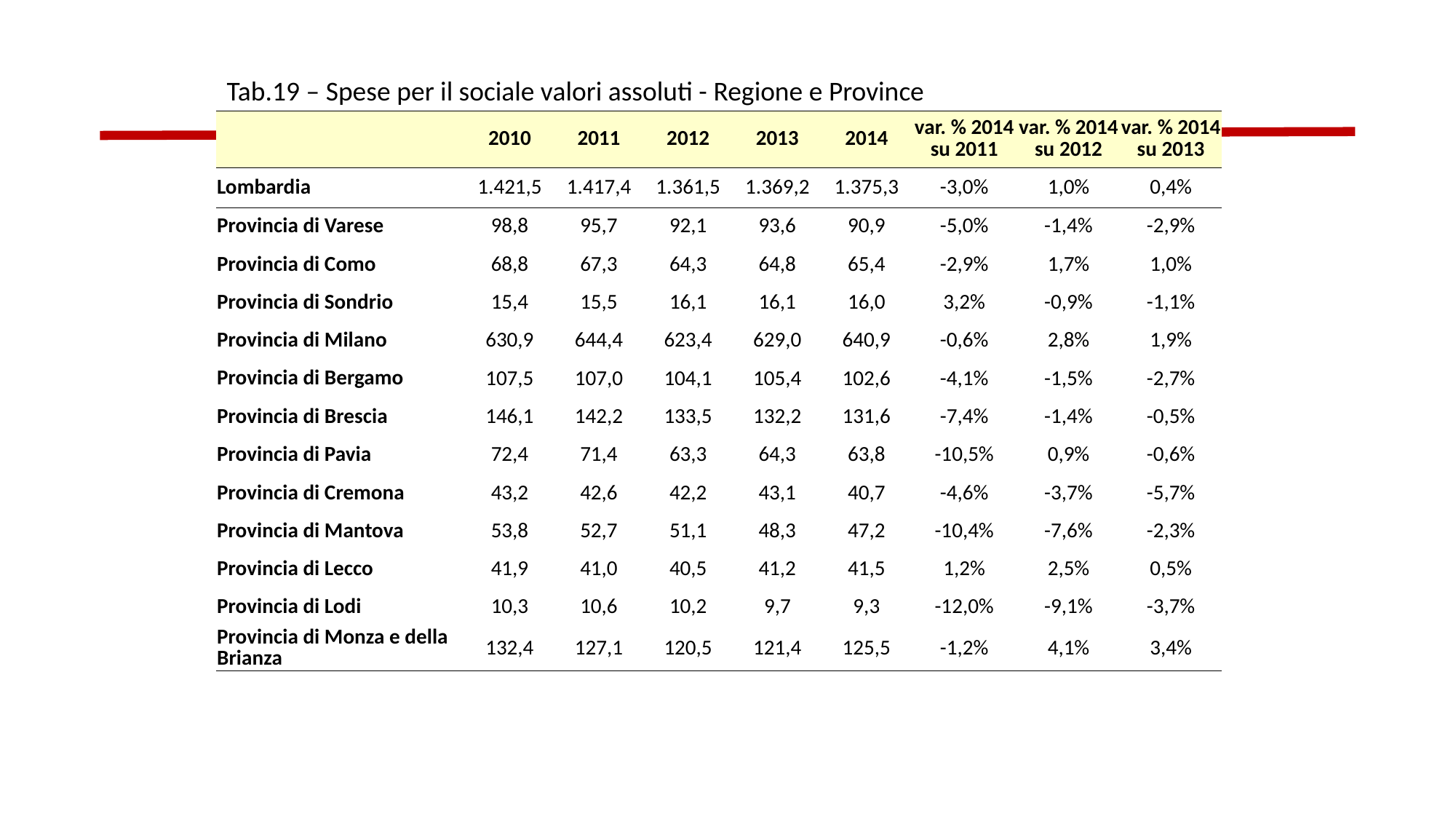

Tab.19 – Spese per il sociale valori assoluti - Regione e Province
|  | 2010 | 2011 | 2012 | 2013 | 2014 | var. % 2014 su 2011 | var. % 2014 su 2012 | var. % 2014 su 2013 |
| --- | --- | --- | --- | --- | --- | --- | --- | --- |
| Lombardia | 1.421,5 | 1.417,4 | 1.361,5 | 1.369,2 | 1.375,3 | -3,0% | 1,0% | 0,4% |
| Provincia di Varese | 98,8 | 95,7 | 92,1 | 93,6 | 90,9 | -5,0% | -1,4% | -2,9% |
| Provincia di Como | 68,8 | 67,3 | 64,3 | 64,8 | 65,4 | -2,9% | 1,7% | 1,0% |
| Provincia di Sondrio | 15,4 | 15,5 | 16,1 | 16,1 | 16,0 | 3,2% | -0,9% | -1,1% |
| Provincia di Milano | 630,9 | 644,4 | 623,4 | 629,0 | 640,9 | -0,6% | 2,8% | 1,9% |
| Provincia di Bergamo | 107,5 | 107,0 | 104,1 | 105,4 | 102,6 | -4,1% | -1,5% | -2,7% |
| Provincia di Brescia | 146,1 | 142,2 | 133,5 | 132,2 | 131,6 | -7,4% | -1,4% | -0,5% |
| Provincia di Pavia | 72,4 | 71,4 | 63,3 | 64,3 | 63,8 | -10,5% | 0,9% | -0,6% |
| Provincia di Cremona | 43,2 | 42,6 | 42,2 | 43,1 | 40,7 | -4,6% | -3,7% | -5,7% |
| Provincia di Mantova | 53,8 | 52,7 | 51,1 | 48,3 | 47,2 | -10,4% | -7,6% | -2,3% |
| Provincia di Lecco | 41,9 | 41,0 | 40,5 | 41,2 | 41,5 | 1,2% | 2,5% | 0,5% |
| Provincia di Lodi | 10,3 | 10,6 | 10,2 | 9,7 | 9,3 | -12,0% | -9,1% | -3,7% |
| Provincia di Monza e della Brianza | 132,4 | 127,1 | 120,5 | 121,4 | 125,5 | -1,2% | 4,1% | 3,4% |